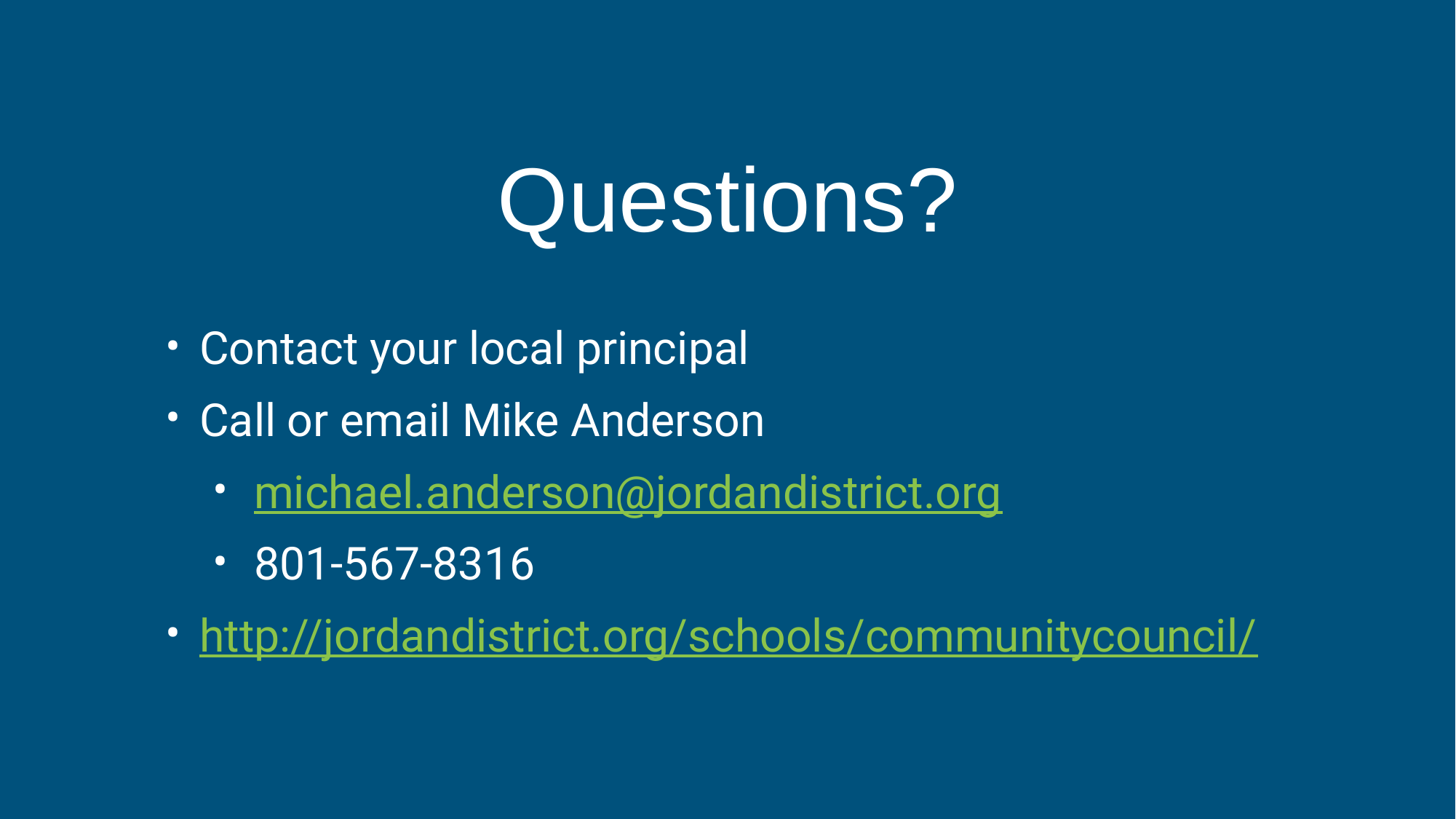

# Questions?
Contact your local principal
Call or email Mike Anderson
michael.anderson@jordandistrict.org
801-567-8316
http://jordandistrict.org/schools/communitycouncil/